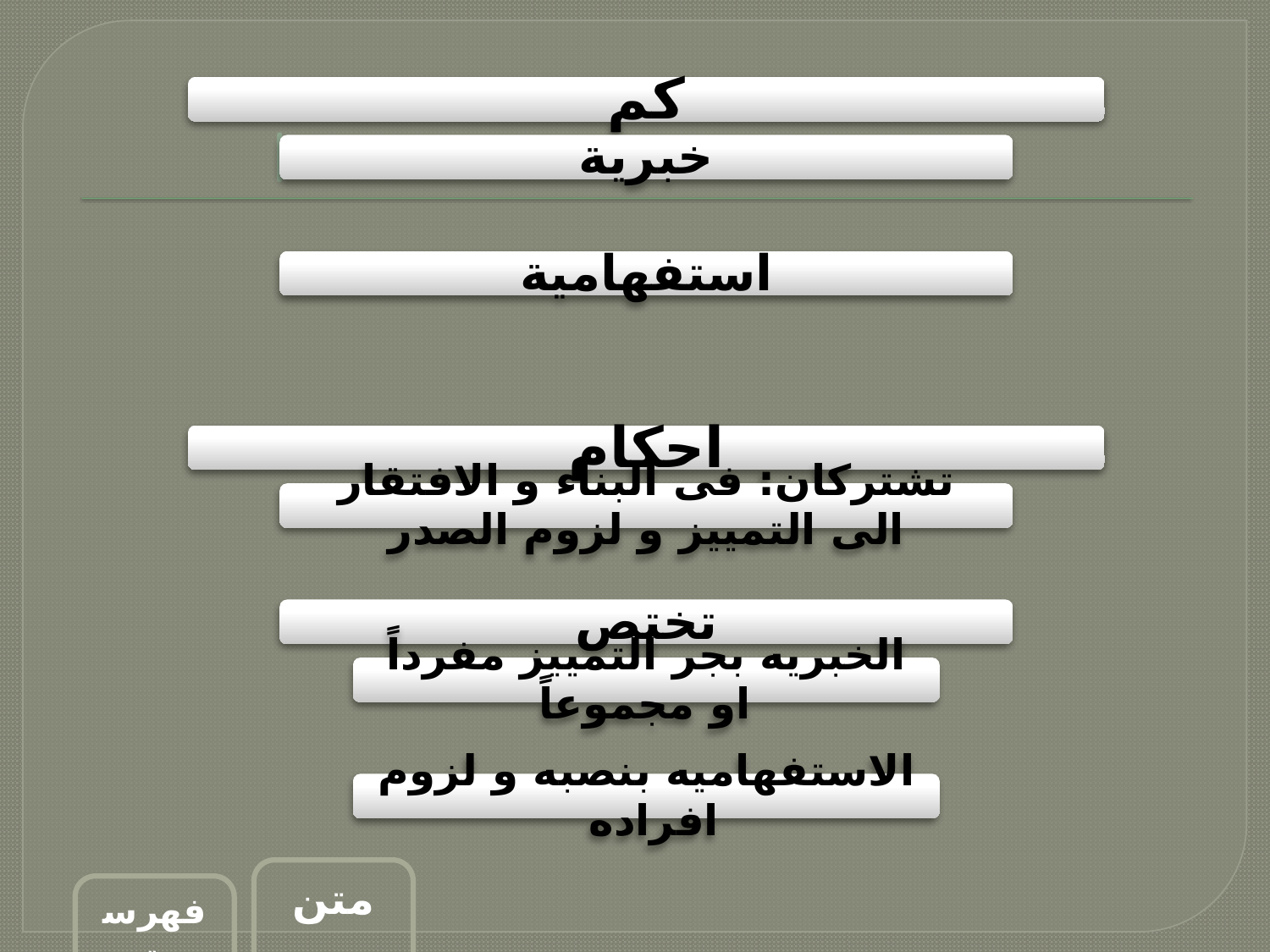

کم
خبریة
استفهامیة
احکام
تختص
الخبريه بجر التمييز مفرداً او مجموعاً
متن
فهرست